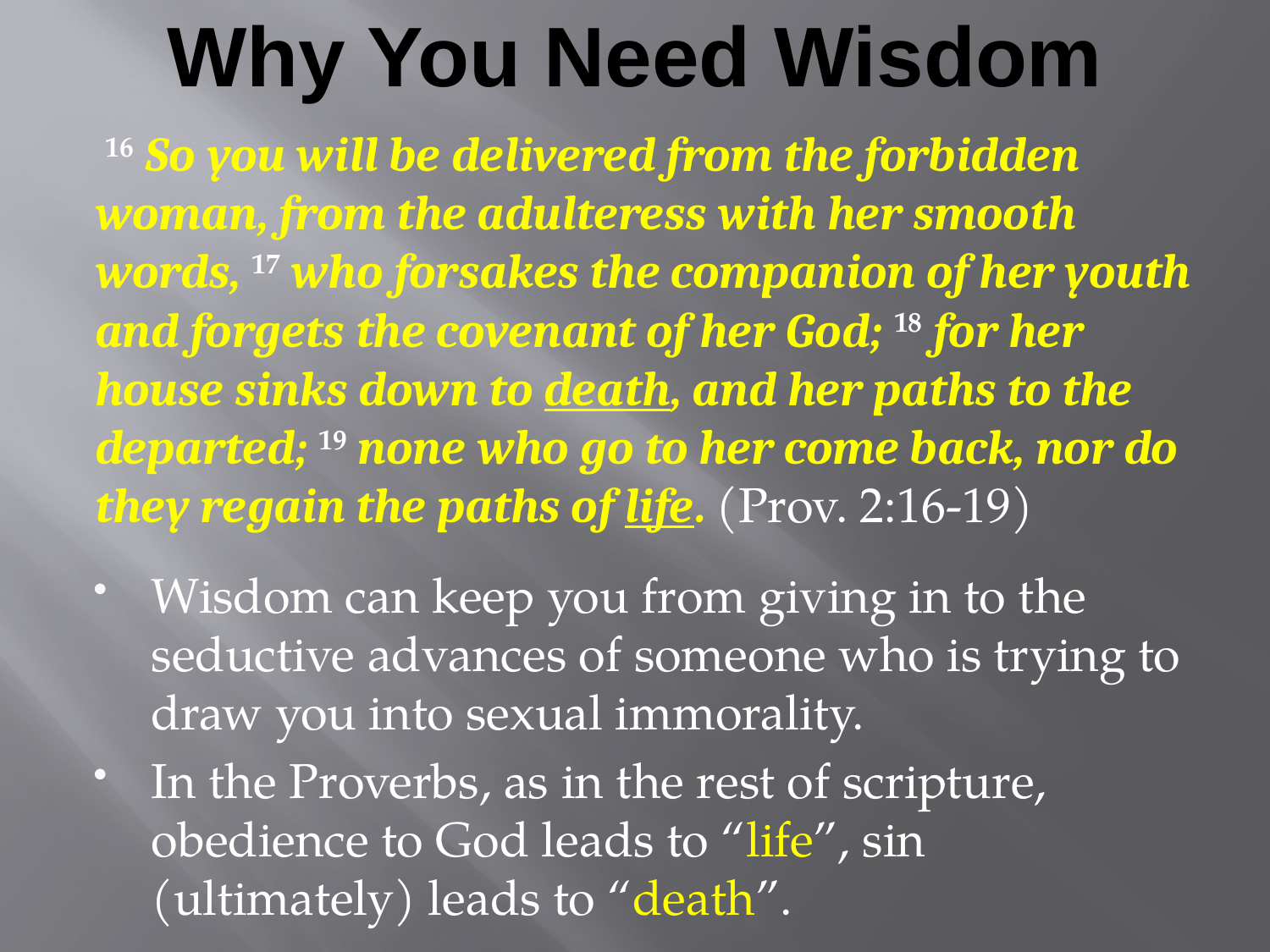

# Why You Need Wisdom
 16 So you will be delivered from the forbidden woman, from the adulteress with her smooth words, 17 who forsakes the companion of her youth and forgets the covenant of her God; 18 for her house sinks down to death, and her paths to the departed; 19 none who go to her come back, nor do they regain the paths of life. (Prov. 2:16-19)

Wisdom can keep you from giving in to the seductive advances of someone who is trying to draw you into sexual immorality.
In the Proverbs, as in the rest of scripture, obedience to God leads to “life”, sin (ultimately) leads to “death”.